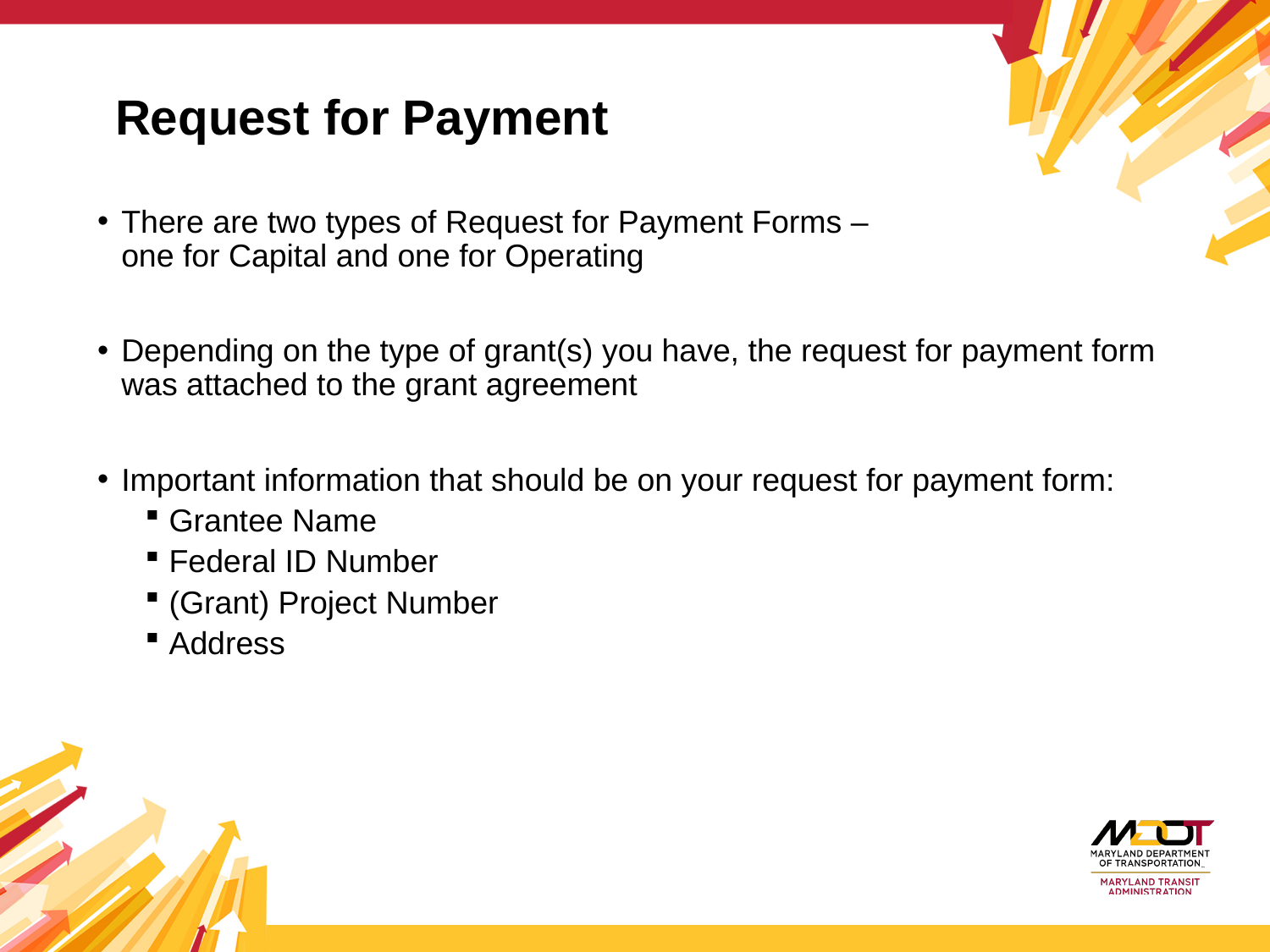

# Request for Payment
There are two types of Request for Payment Forms –
one for Capital and one for Operating

Depending on the type of grant(s) you have, the request for payment form was attached to the grant agreement

Important information that should be on your request for payment form:
Grantee Name
Federal ID Number
(Grant) Project Number
Address